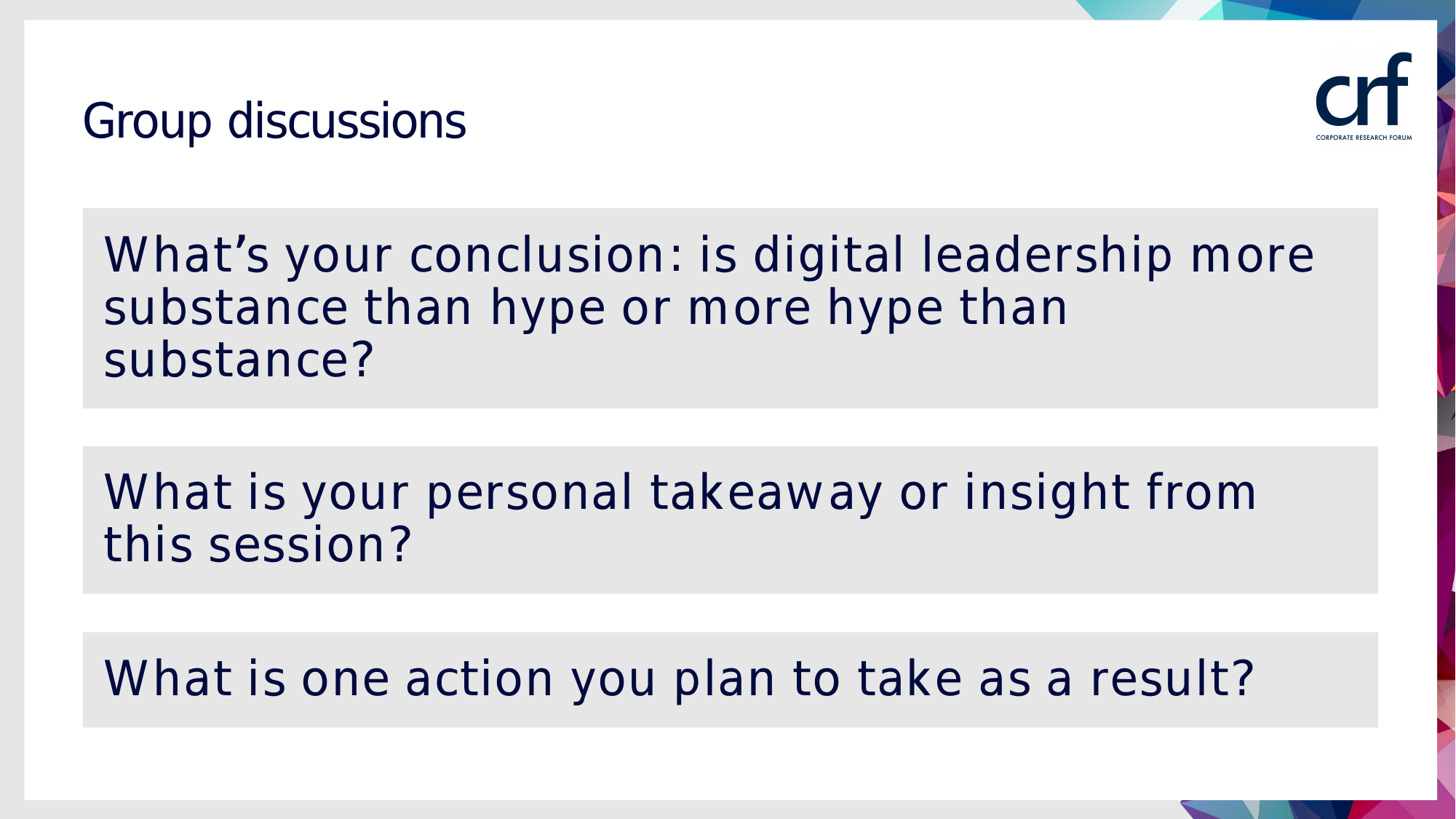

# Group discussions
What’s your conclusion: is digital leadership more substance than hype or more hype than substance?
What is your personal takeaway or insight from this session?
What is one action you plan to take as a result?